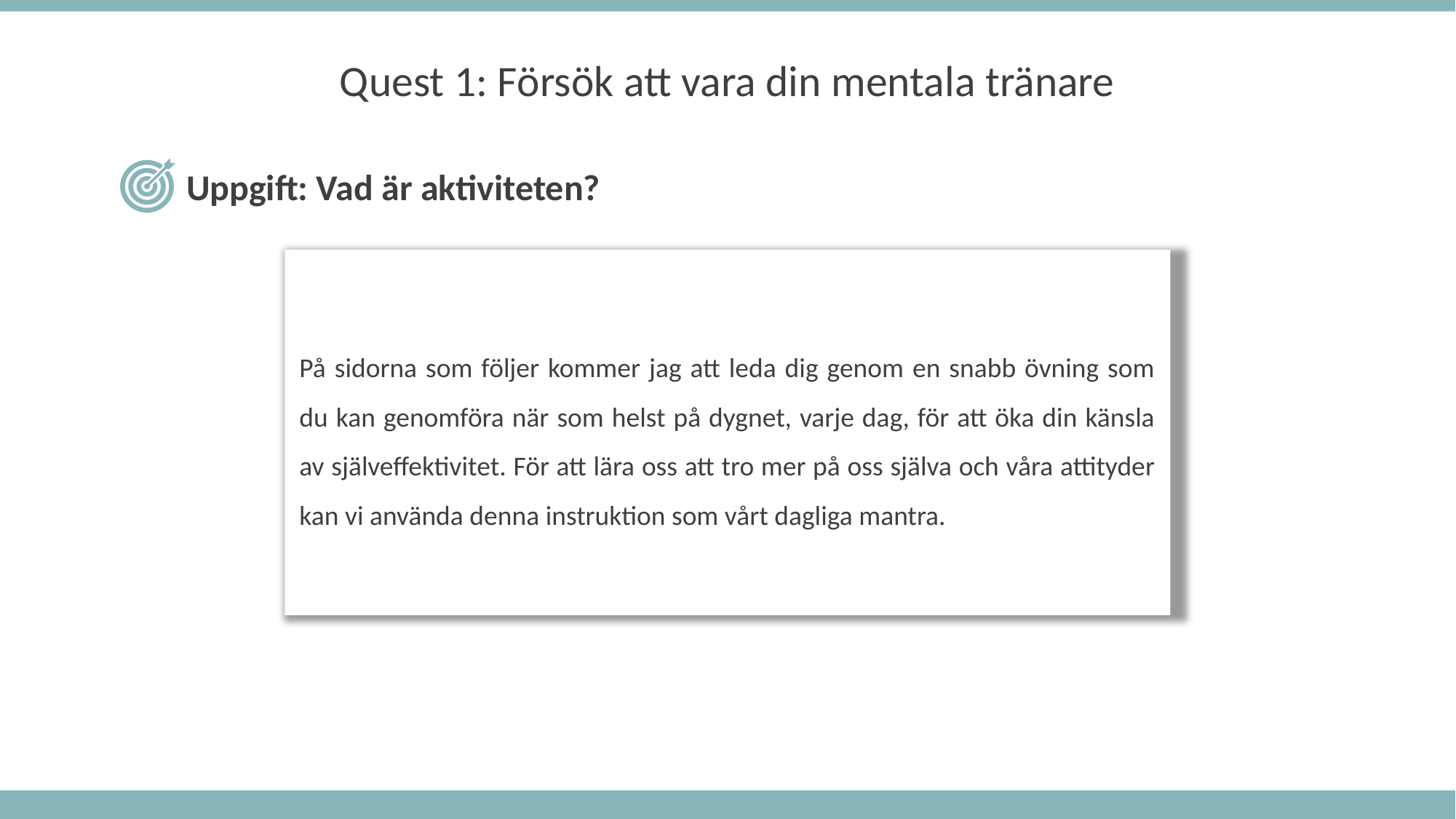

Quest 1: Försök att vara din mentala tränare

Uppgift: Vad är aktiviteten?
På sidorna som följer kommer jag att leda dig genom en snabb övning som du kan genomföra när som helst på dygnet, varje dag, för att öka din känsla av själveffektivitet. För att lära oss att tro mer på oss själva och våra attityder kan vi använda denna instruktion som vårt dagliga mantra.